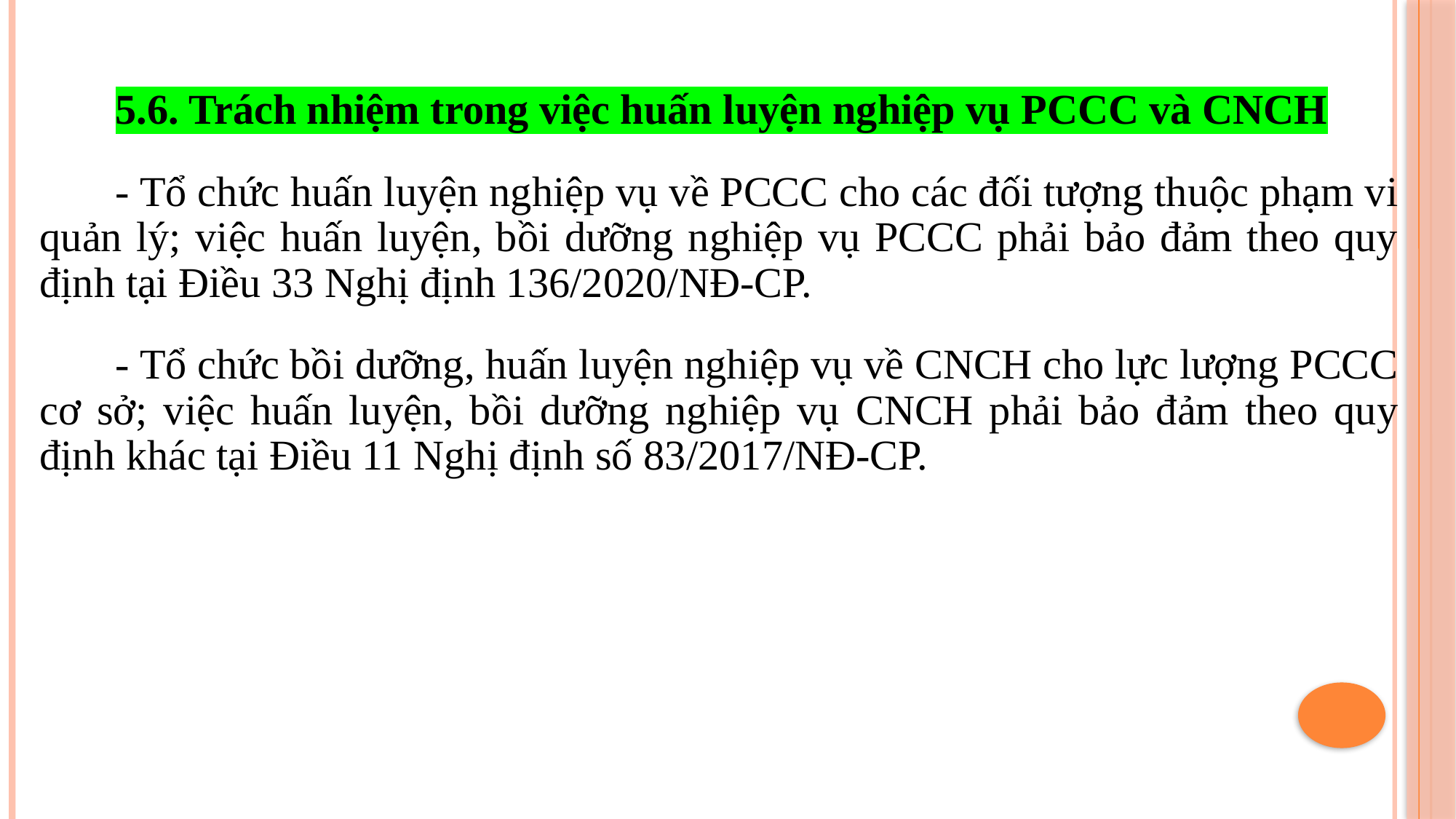

5.6. Trách nhiệm trong việc huấn luyện nghiệp vụ PCCC và CNCH
- Tổ chức huấn luyện nghiệp vụ về PCCC cho các đối tượng thuộc phạm vi quản lý; việc huấn luyện, bồi dưỡng nghiệp vụ PCCC phải bảo đảm theo quy định tại Điều 33 Nghị định 136/2020/NĐ-CP.
- Tổ chức bồi dưỡng, huấn luyện nghiệp vụ về CNCH cho lực lượng PCCC cơ sở; việc huấn luyện, bồi dưỡng nghiệp vụ CNCH phải bảo đảm theo quy định khác tại Điều 11 Nghị định số 83/2017/NĐ-CP.